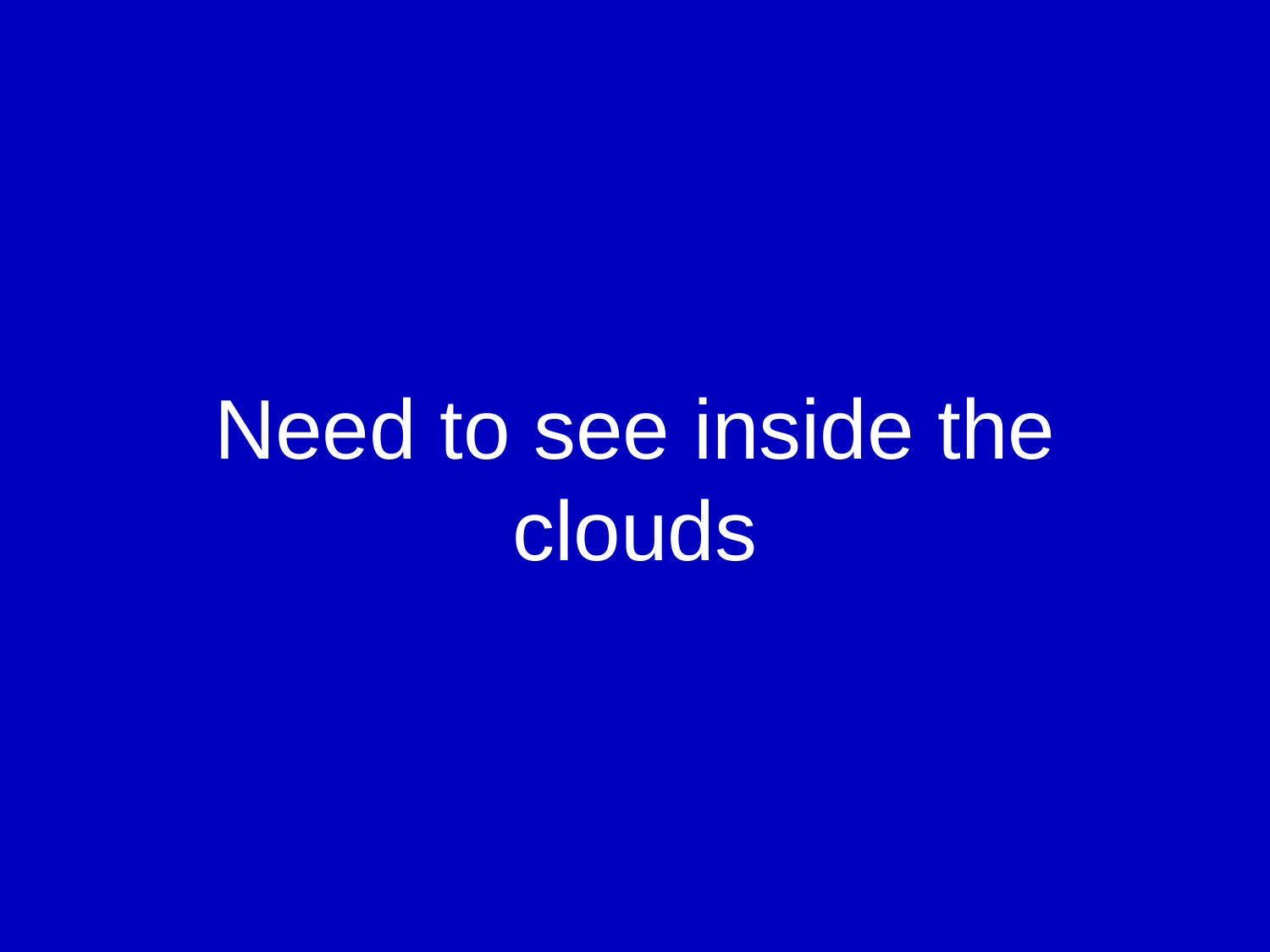

# Need to see inside the clouds